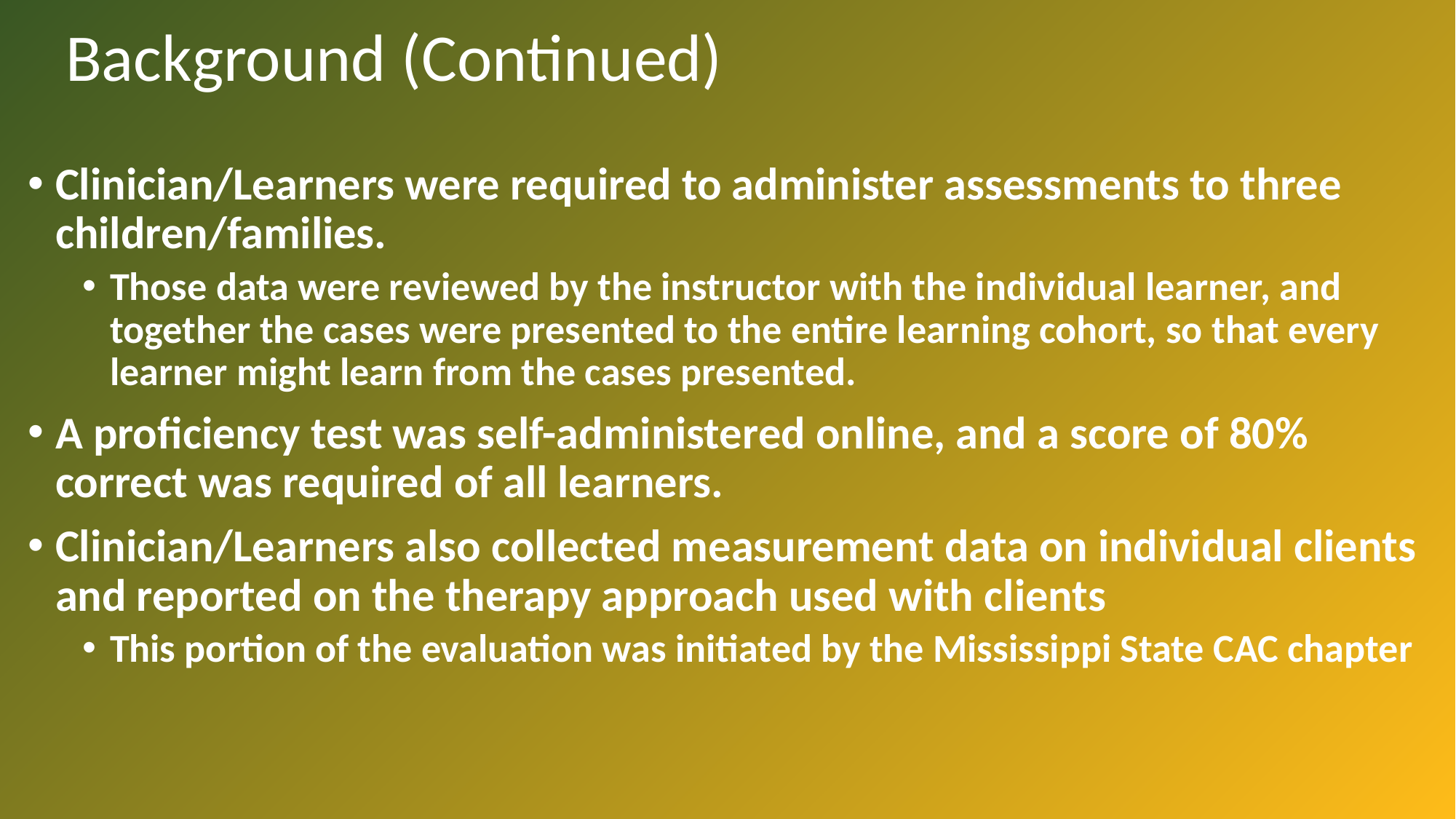

# Background (Continued)
Clinician/Learners were required to administer assessments to three children/families.
Those data were reviewed by the instructor with the individual learner, and together the cases were presented to the entire learning cohort, so that every learner might learn from the cases presented.
A proficiency test was self-administered online, and a score of 80% correct was required of all learners.
Clinician/Learners also collected measurement data on individual clients and reported on the therapy approach used with clients
This portion of the evaluation was initiated by the Mississippi State CAC chapter